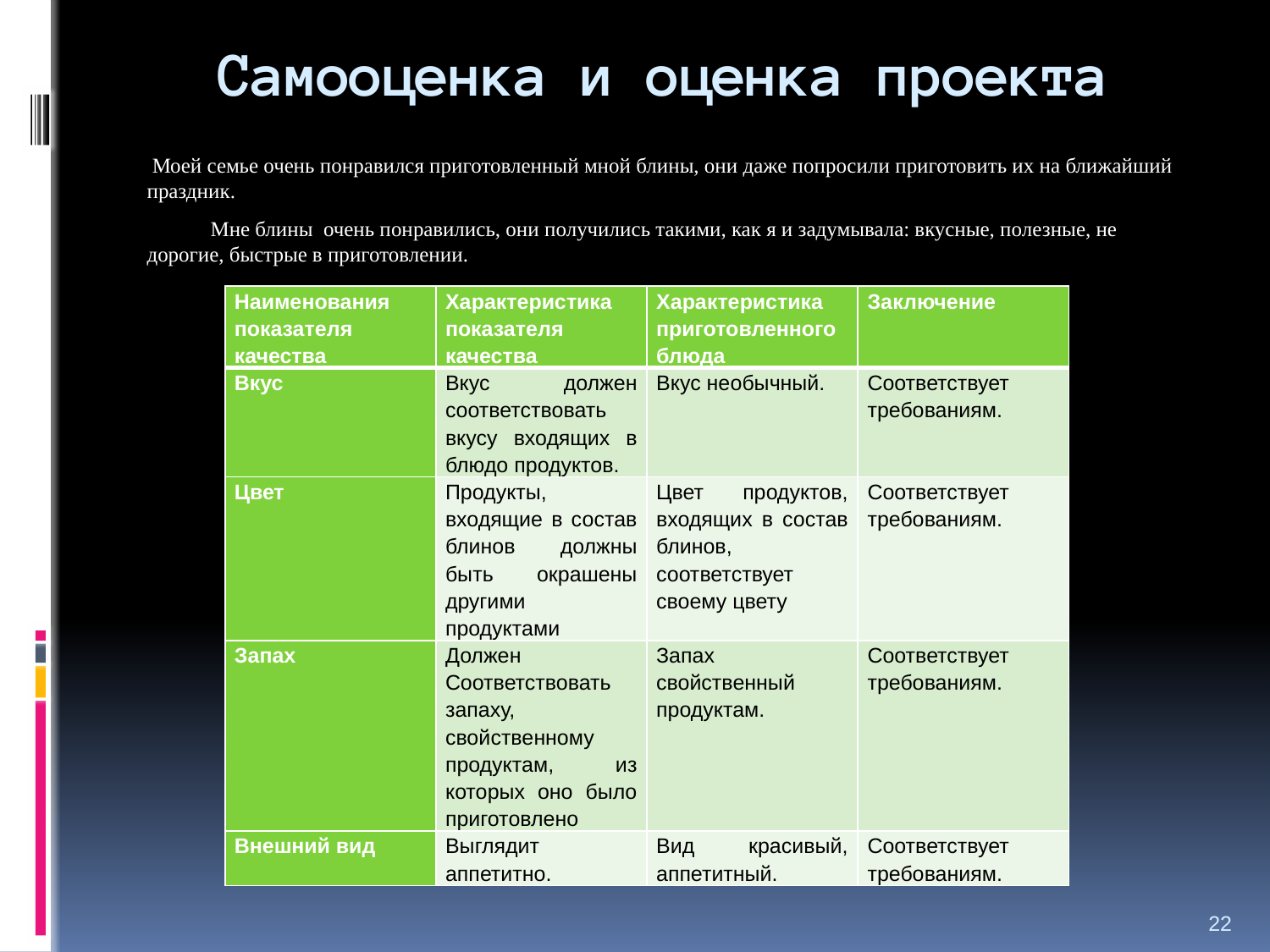

# Самооценка и оценка проекта
 Моей семье очень понравился приготовленный мной блины, они даже попросили приготовить их на ближайший праздник.
            Мне блины  очень понравились, они получились такими, как я и задумывала: вкусные, полезные, не дорогие, быстрые в приготовлении.
| Наименования показателя качества | Характеристика показателя качества | Характеристика приготовленного блюда | Заключение |
| --- | --- | --- | --- |
| Вкус | Вкус должен соответствовать вкусу входящих в блюдо продуктов. | Вкус необычный. | Соответствует требованиям. |
| Цвет | Продукты, входящие в состав блинов должны быть окрашены другими продуктами | Цвет продуктов, входящих в состав блинов, соответствует своему цвету | Соответствует требованиям. |
| Запах | Должен Соответствовать запаху, свойственному продуктам, из которых оно было приготовлено | Запах свойственный продуктам. | Соответствует требованиям. |
| Внешний вид | Выглядит аппетитно. | Вид красивый, аппетитный. | Соответствует требованиям. |
22